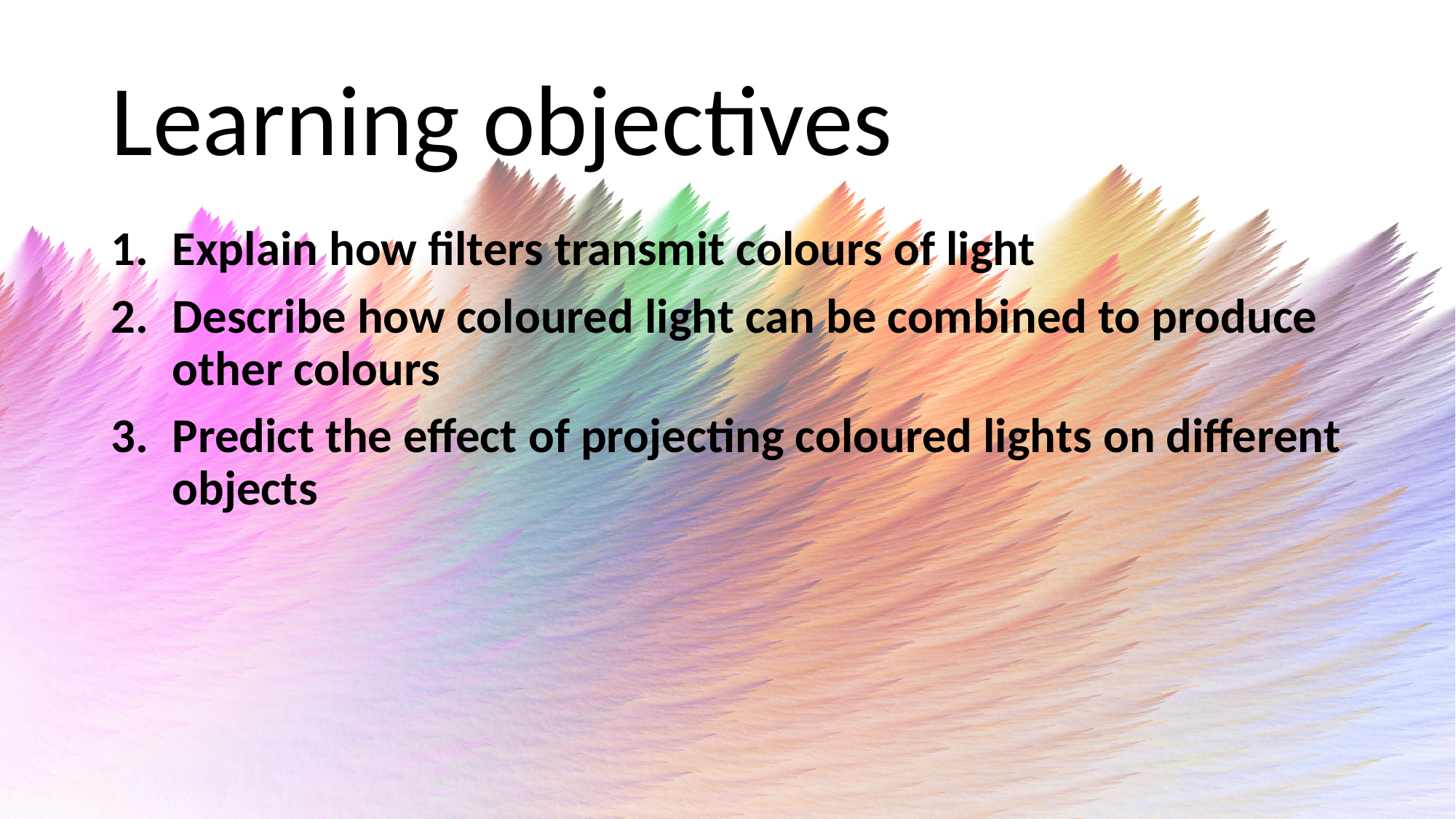

# Learning objectives
Explain how filters transmit colours of light
Describe how coloured light can be combined to produce other colours
Predict the effect of projecting coloured lights on different objects